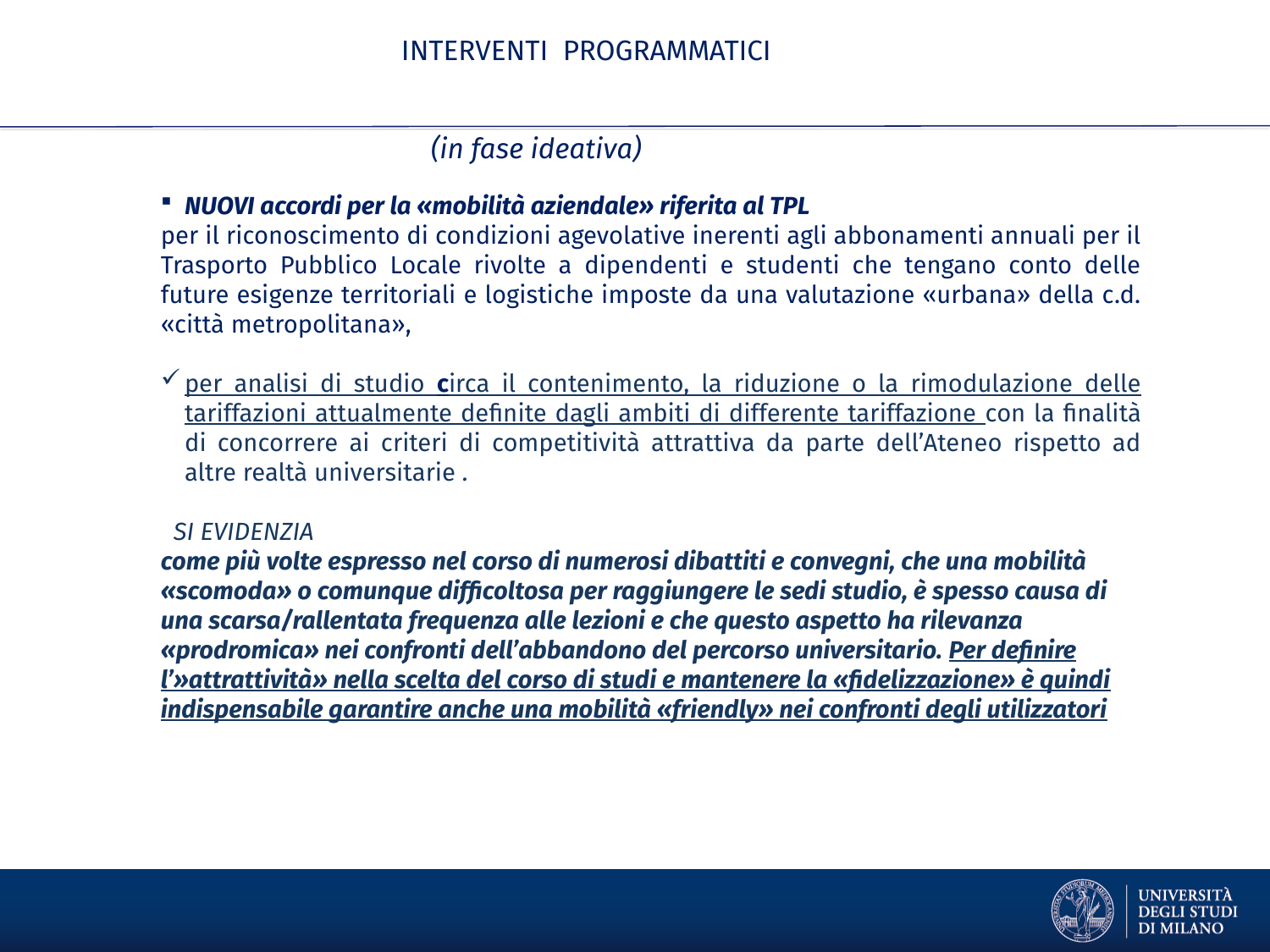

# INTERVENTI  PROGRAMMATICI
                                             (in fase ideativa)

NUOVI accordi per la «mobilità aziendale» riferita al TPL
per il riconoscimento di condizioni agevolative inerenti agli abbonamenti annuali per il Trasporto Pubblico Locale rivolte a dipendenti e studenti che tengano conto delle future esigenze territoriali e logistiche imposte da una valutazione «urbana» della c.d. «città metropolitana»,

per analisi di studio circa il contenimento, la riduzione o la rimodulazione delle tariffazioni attualmente definite dagli ambiti di differente tariffazione con la finalità di concorrere ai criteri di competitività attrattiva da parte dell’Ateneo rispetto ad altre realtà universitarie .

            SI EVIDENZIA
come più volte espresso nel corso di numerosi dibattiti e convegni, che una mobilità «scomoda» o comunque difficoltosa per raggiungere le sedi studio, è spesso causa di una scarsa/rallentata frequenza alle lezioni e che questo aspetto ha rilevanza «prodromica» nei confronti dell’abbandono del percorso universitario. Per definire l’»attrattività» nella scelta del corso di studi e mantenere la «fidelizzazione» è quindi indispensabile garantire anche una mobilità «friendly» nei confronti degli utilizzatori